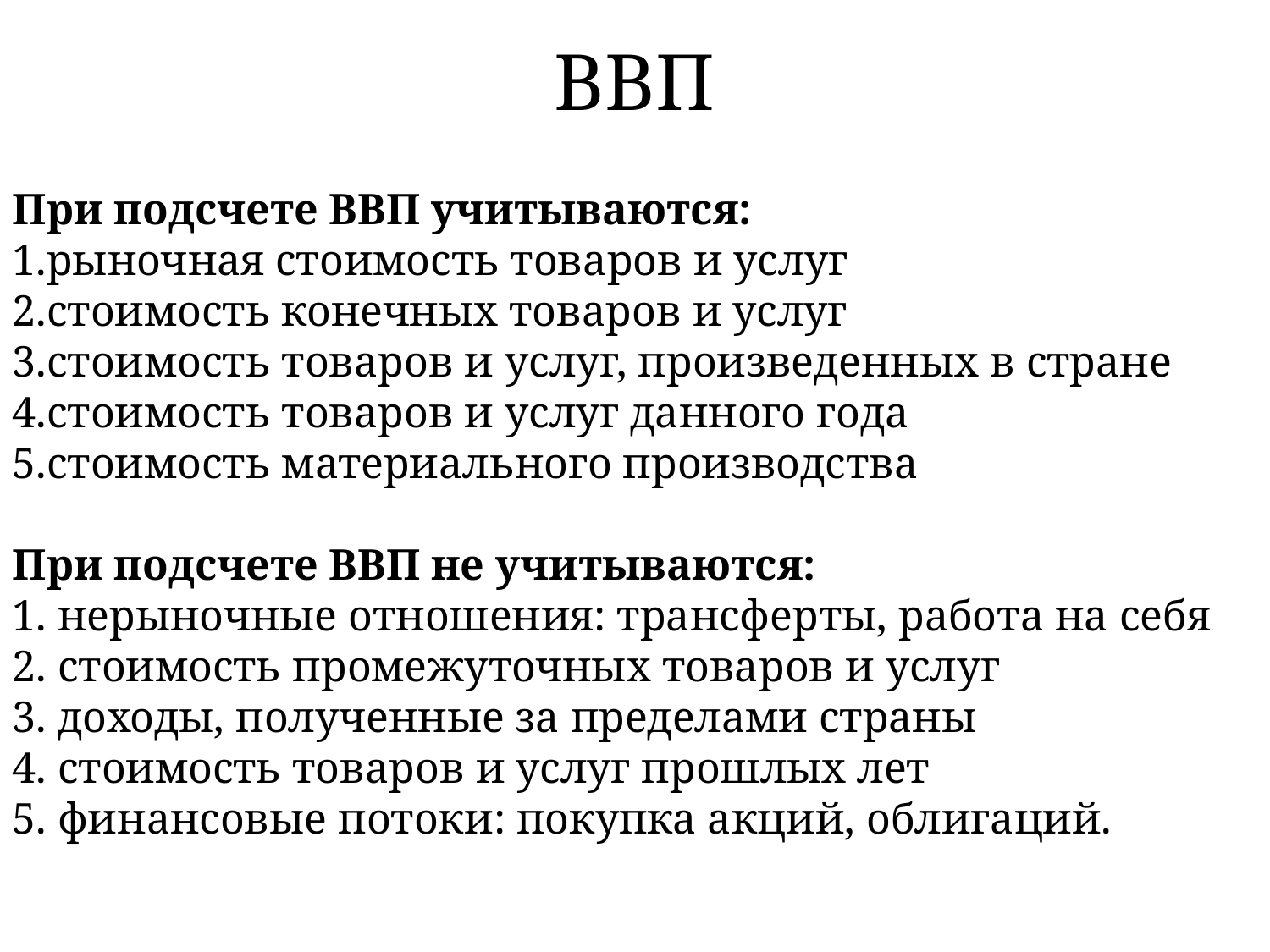

# ВВП
При подсчете ВВП учитываются:
1.рыночная стоимость товаров и услуг
2.стоимость конечных товаров и услуг
3.стоимость товаров и услуг, произведенных в стране
4.стоимость товаров и услуг данного года
5.стоимость материального производства

При подсчете ВВП не учитываются:
1. нерыночные отношения: трансферты, работа на себя
2. стоимость промежуточных товаров и услуг
3. доходы, полученные за пределами страны
4. стоимость товаров и услуг прошлых лет
5. финансовые потоки: покупка акций, облигаций.